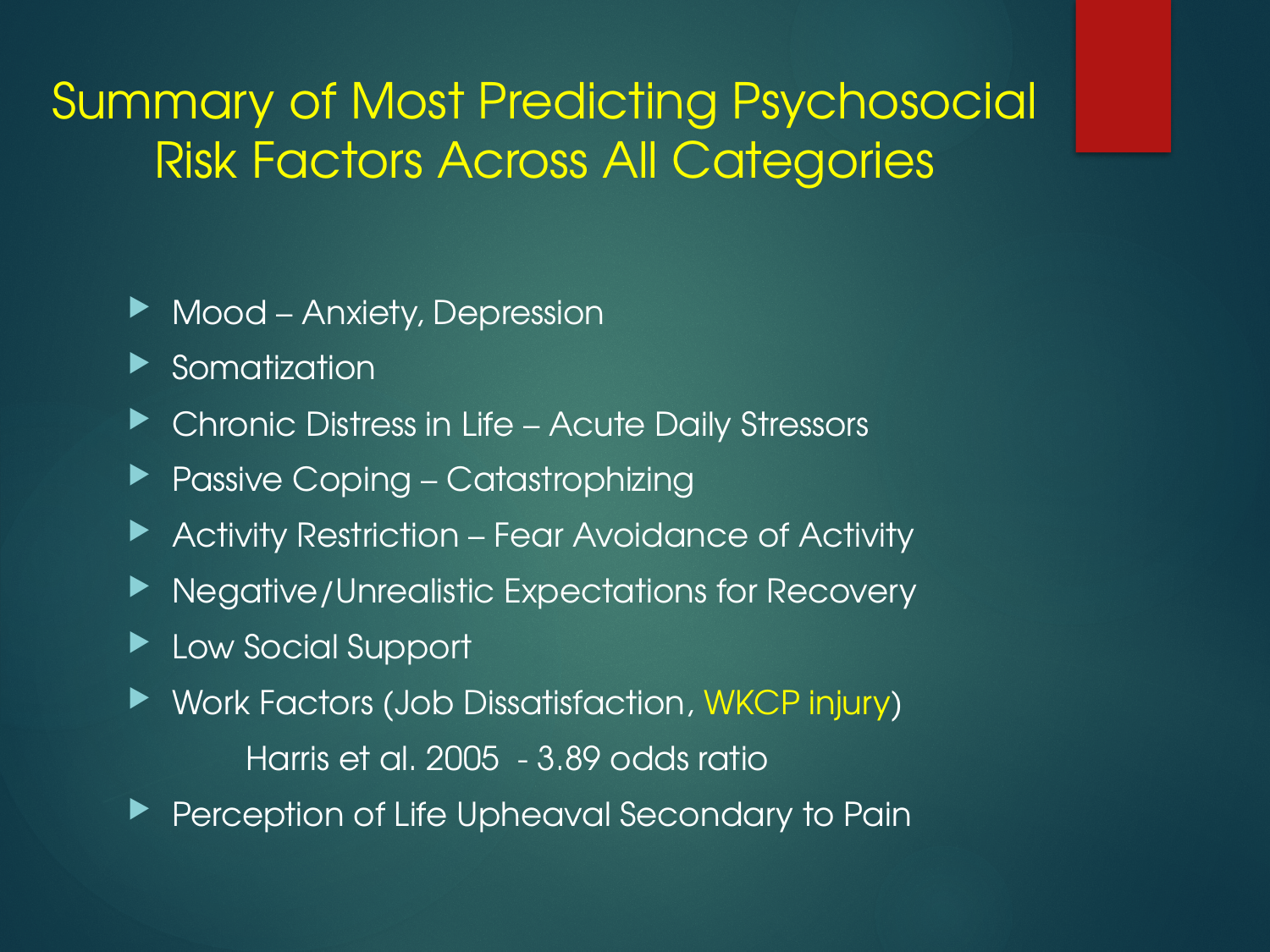

# Summary of Most Predicting Psychosocial Risk Factors Across All Categories
Mood – Anxiety, Depression
Somatization
Chronic Distress in Life – Acute Daily Stressors
Passive Coping – Catastrophizing
Activity Restriction – Fear Avoidance of Activity
Negative/Unrealistic Expectations for Recovery
Low Social Support
Work Factors (Job Dissatisfaction, WKCP injury)
					Harris et al. 2005  - 3.89 odds ratio
Perception of Life Upheaval Secondary to Pain